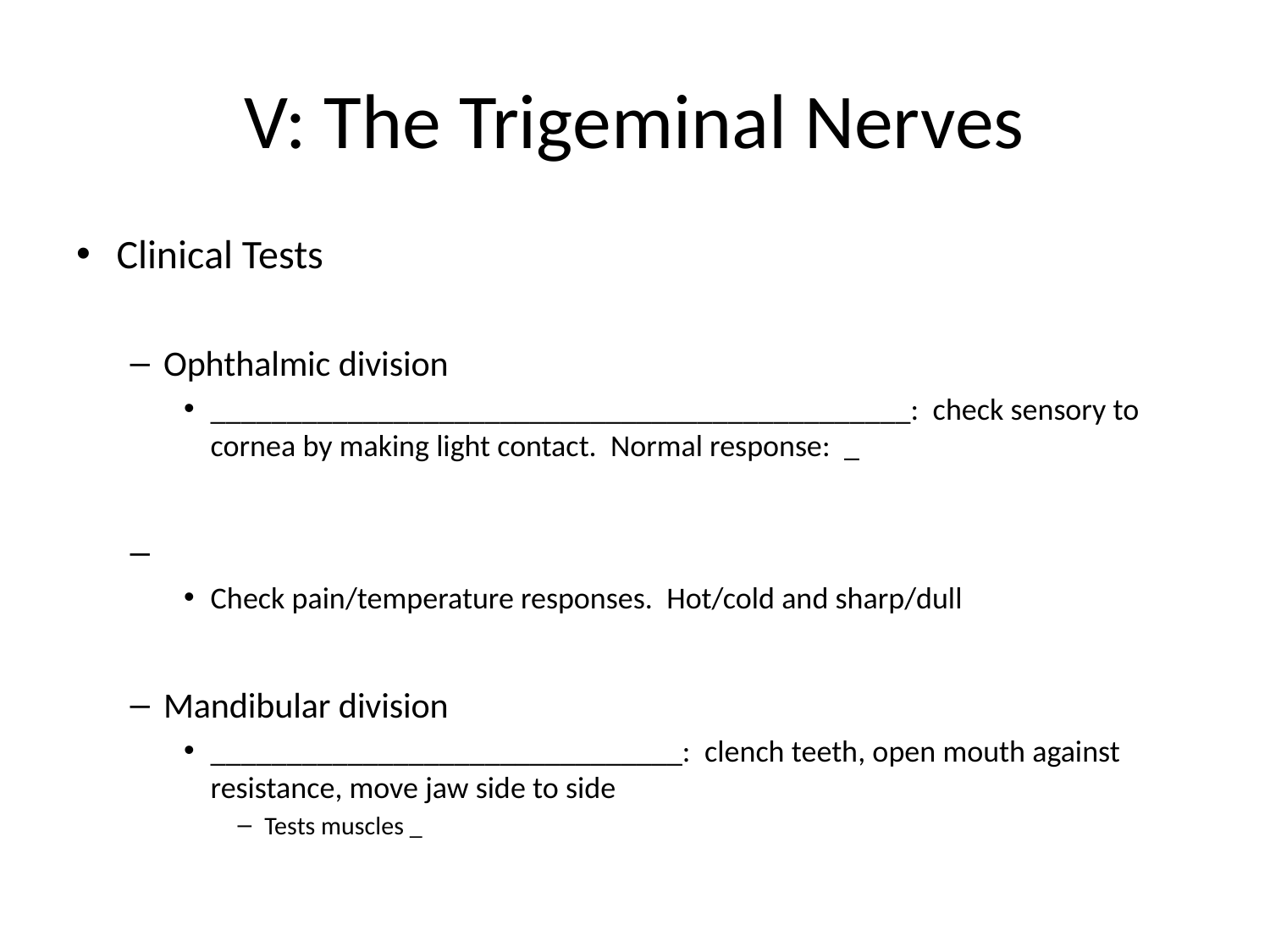

# V: The Trigeminal Nerves
Clinical Tests

Ophthalmic division
______________________________________________:  check sensory to cornea by making light contact.  Normal response:  _

Check pain/temperature responses.  Hot/cold and sharp/dull

Mandibular division
_______________________________:  clench teeth, open mouth against resistance, move jaw side to side
Tests muscles _